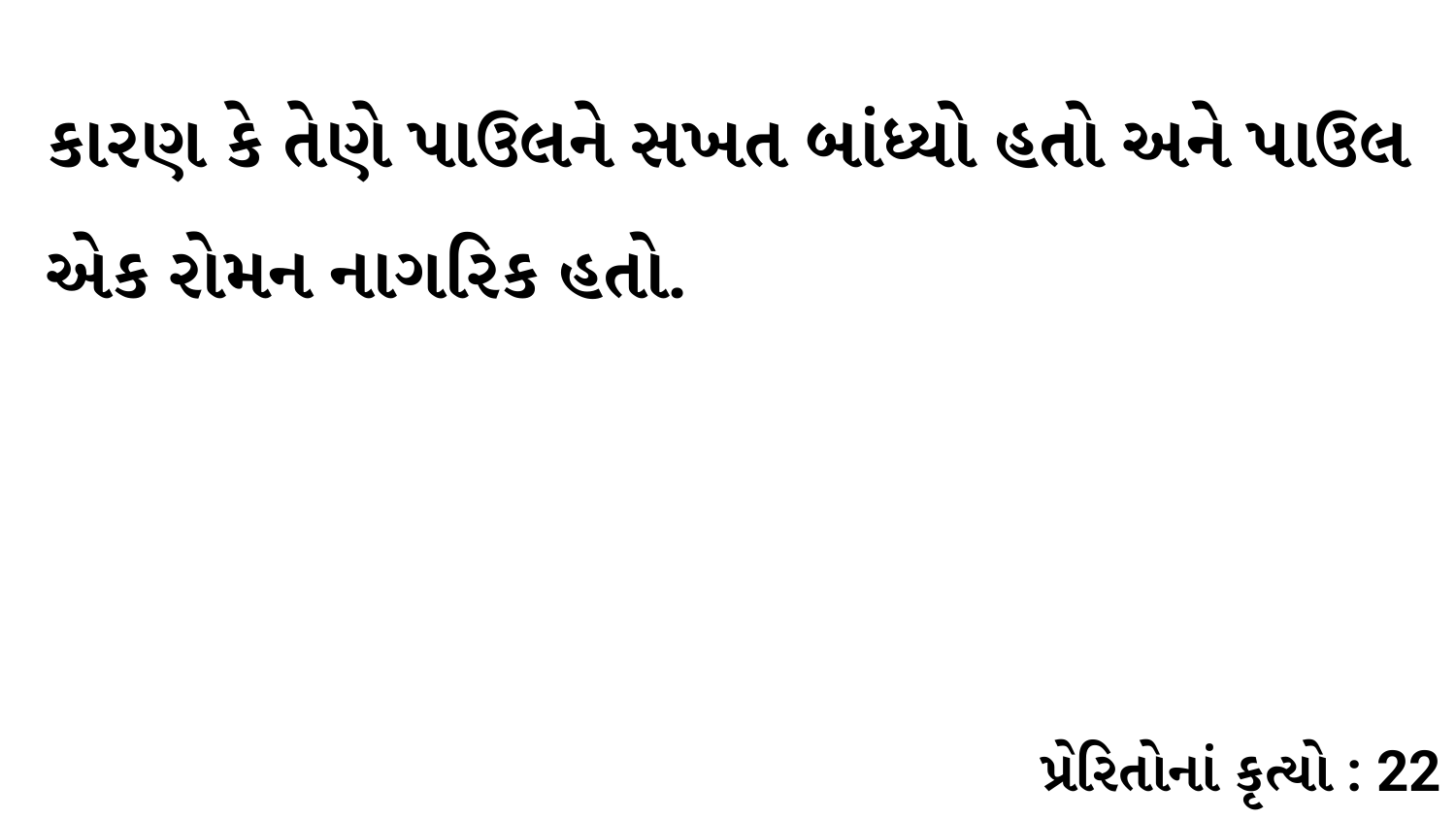

કારણ કે તેણે પાઉલને સખત બાંધ્યો હતો અને પાઉલ એક રોમન નાગરિક હતો.
પ્રેરિતોનાં કૃત્યો : 22